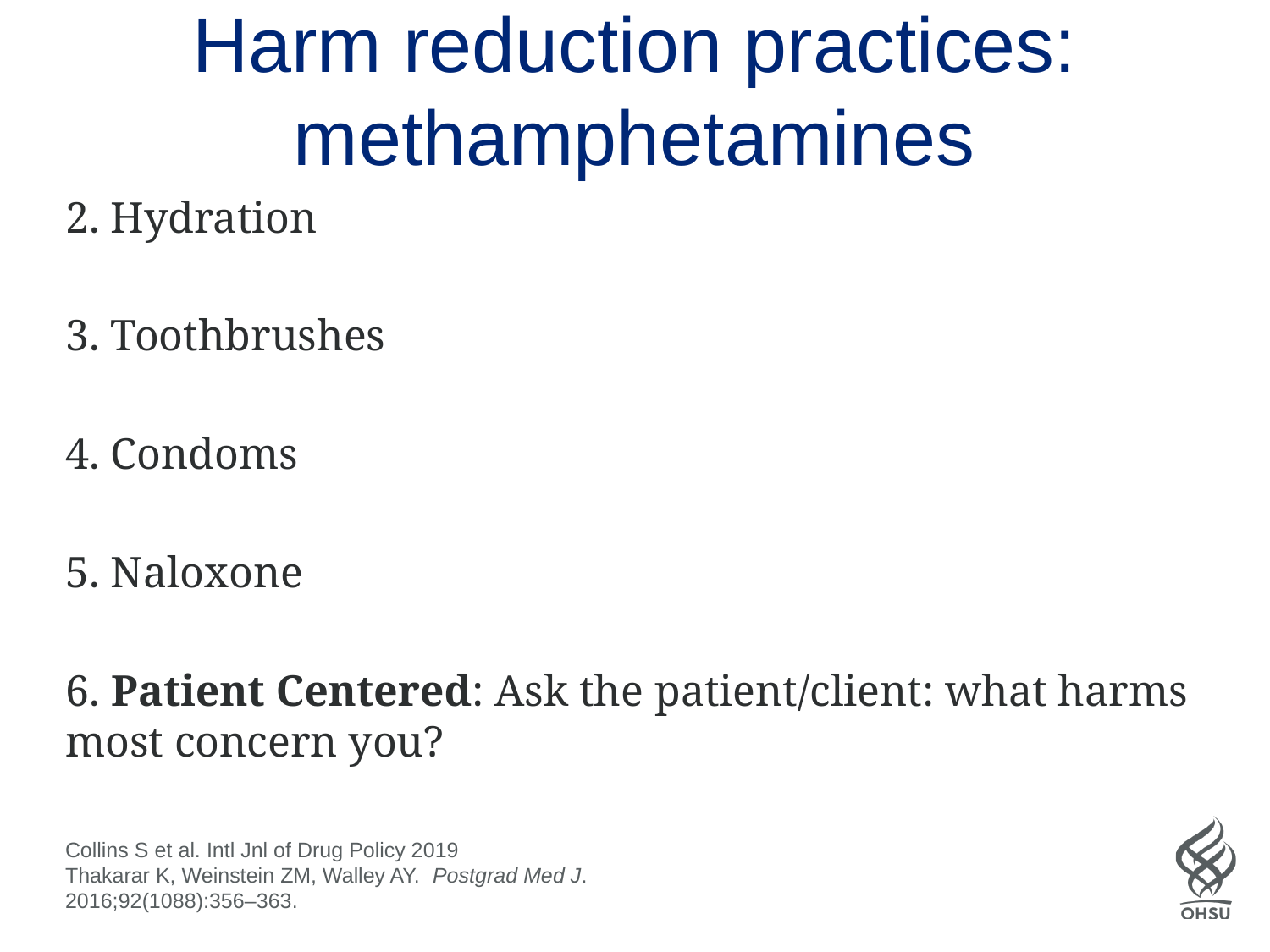

# Harm reduction practices: methamphetamines
2. Hydration

3. Toothbrushes

4. Condoms

5. Naloxone

6. Patient Centered: Ask the patient/client: what harms most concern you?

Collins S et al. Intl Jnl of Drug Policy 2019
Thakarar K, Weinstein ZM, Walley AY.  Postgrad Med J. 2016;92(1088):356–363.